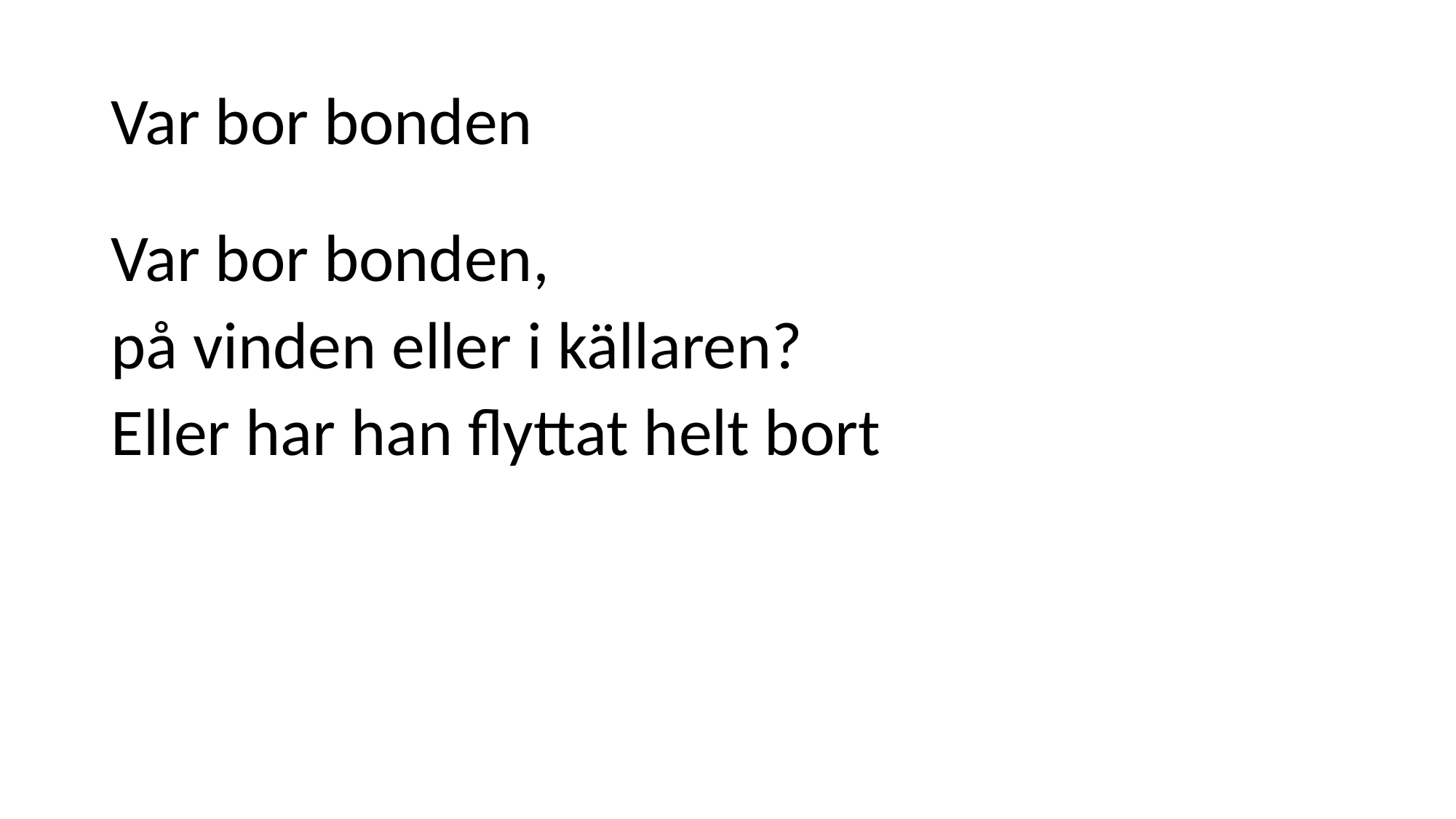

# Var bor bonden
Var bor bonden,
på vinden eller i källaren?
Eller har han flyttat helt bort